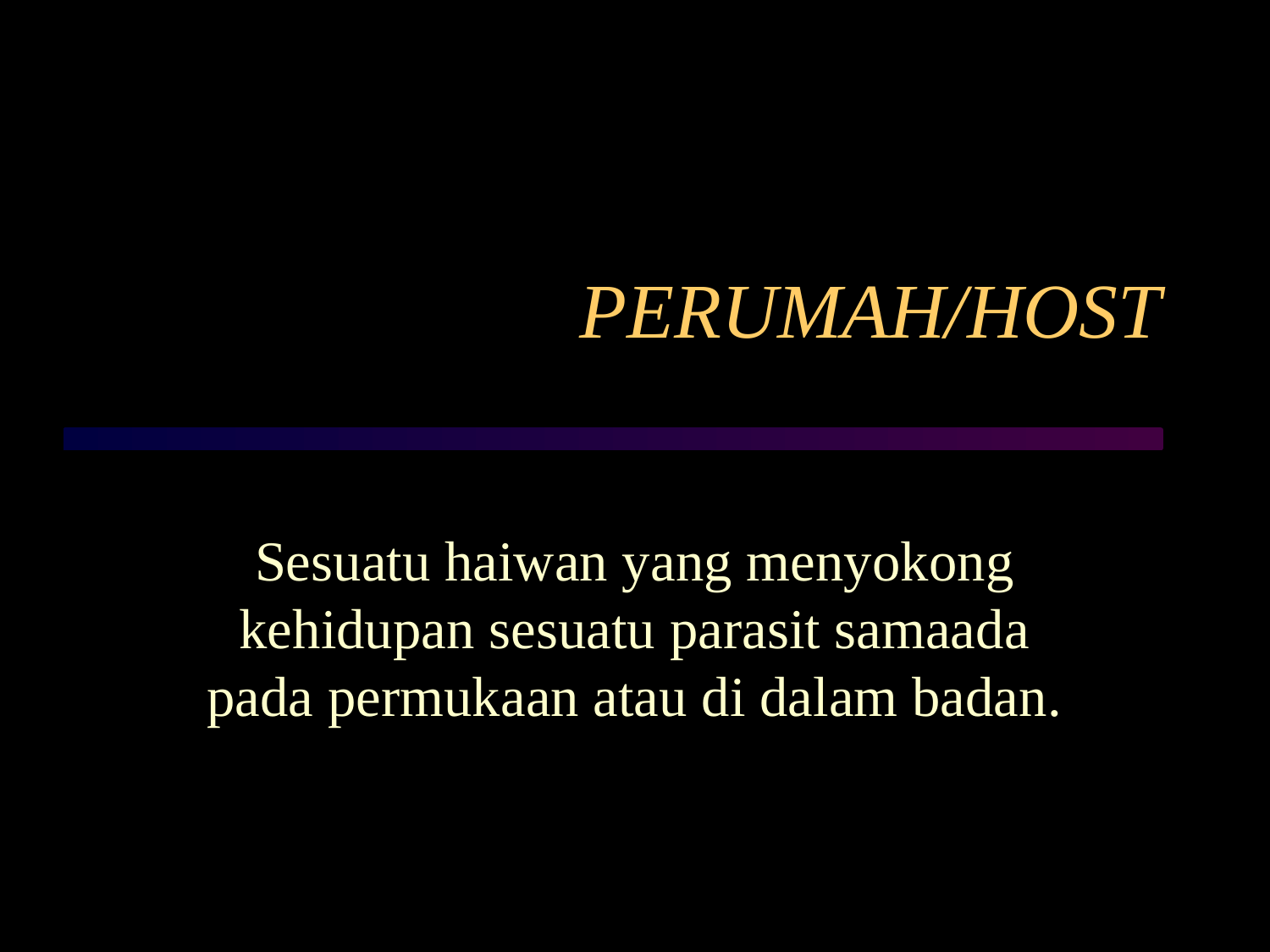

# PERUMAH/HOST
Sesuatu haiwan yang menyokong kehidupan sesuatu parasit samaada pada permukaan atau di dalam badan.